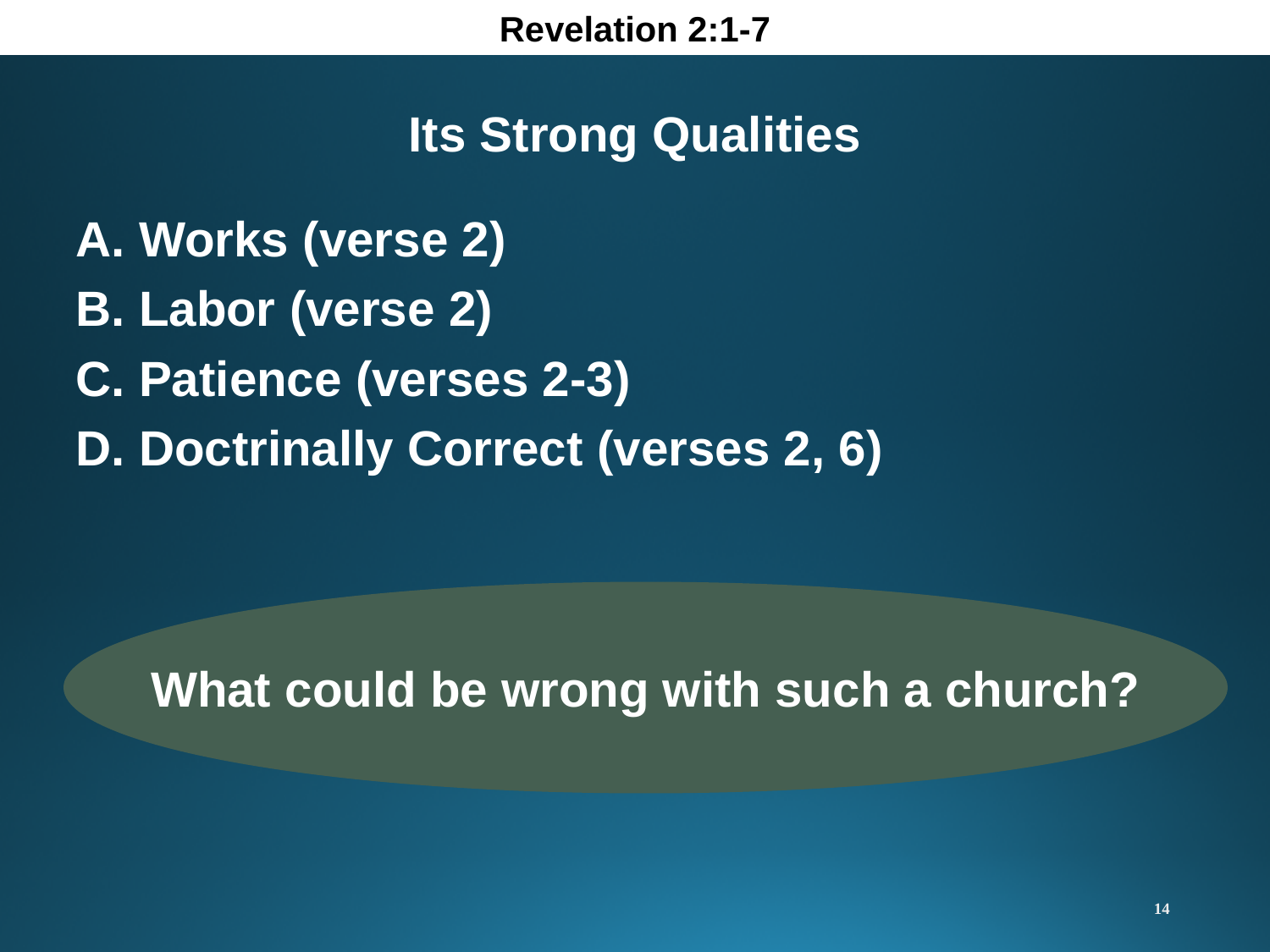

Revelation 2:1-7
Its Strong Qualities
A. Works (verse 2)
B. Labor (verse 2)
C. Patience (verses 2-3)
D. Doctrinally Correct (verses 2, 6)
What could be wrong with such a church?
14